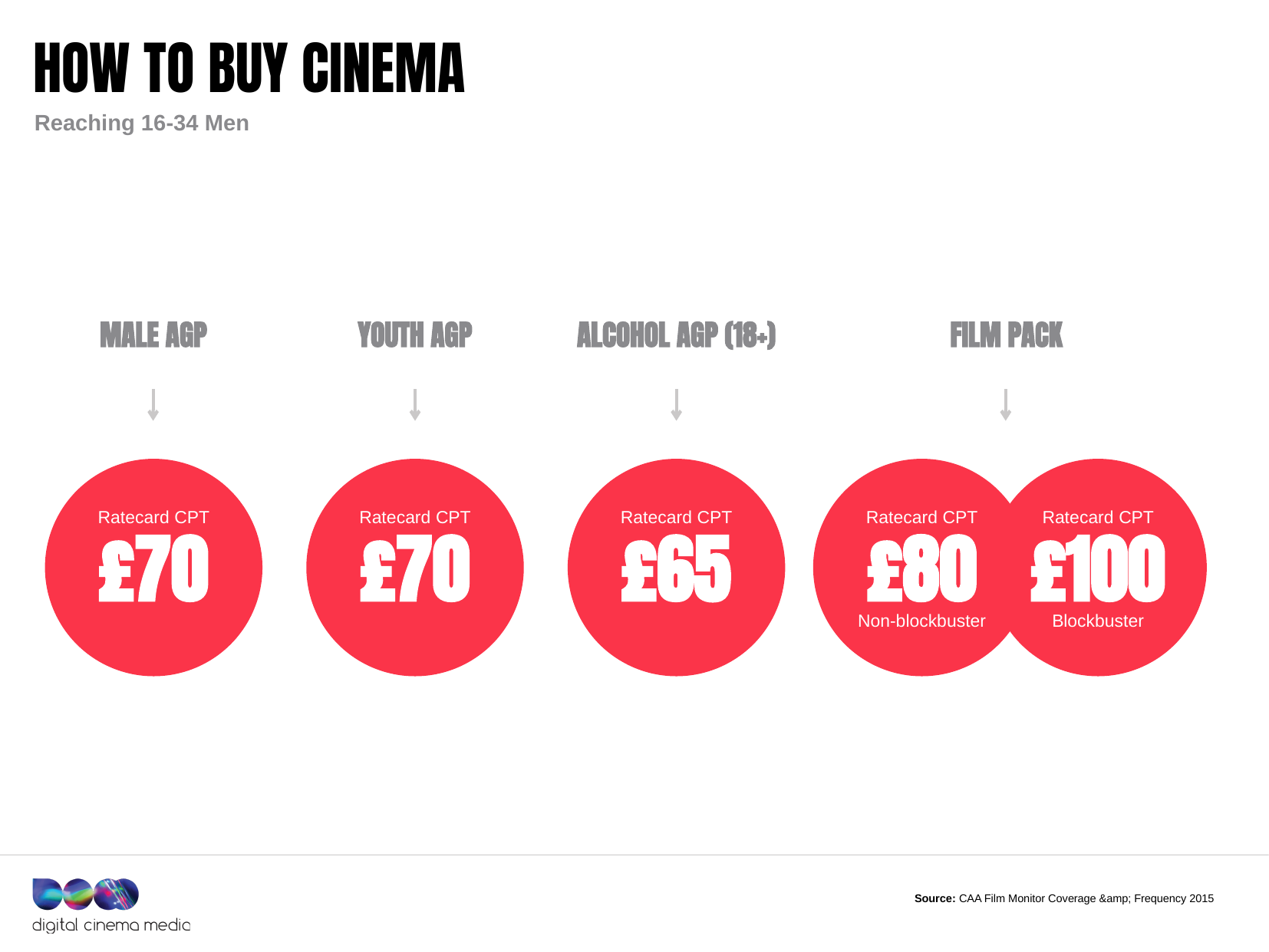

# How to Buy Cinema
Reaching 16-34 Men
Male AGP
Youth agp
Alcohol agp (18+)
FILM PACK

Ratecard CPT
Ratecard CPT
Ratecard CPT
Ratecard CPT
Ratecard CPT
£70
£70
£65
£80
£100
Non-blockbuster
Blockbuster
Source: CAA Film Monitor Coverage &amp; Frequency 2015